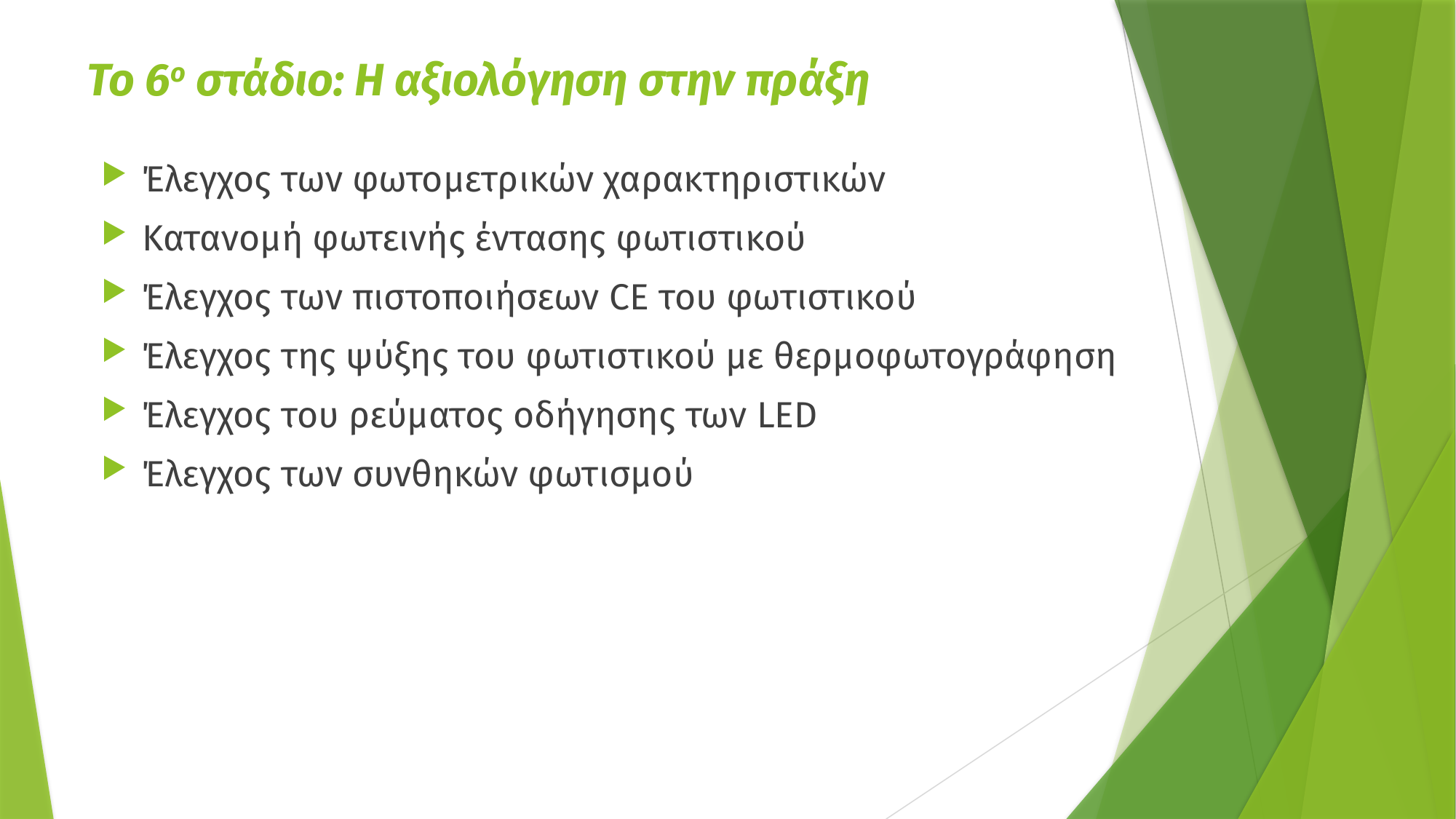

# Το 6ο στάδιο: Η αξιολόγηση στην πράξη
Έλεγχος των φωτομετρικών χαρακτηριστικών
Κατανομή φωτεινής έντασης φωτιστικού
Έλεγχος των πιστοποιήσεων CE του φωτιστικού
Έλεγχος της ψύξης του φωτιστικού με θερμοφωτογράφηση
Έλεγχος του ρεύματος οδήγησης των LED
Έλεγχος των συνθηκών φωτισμού